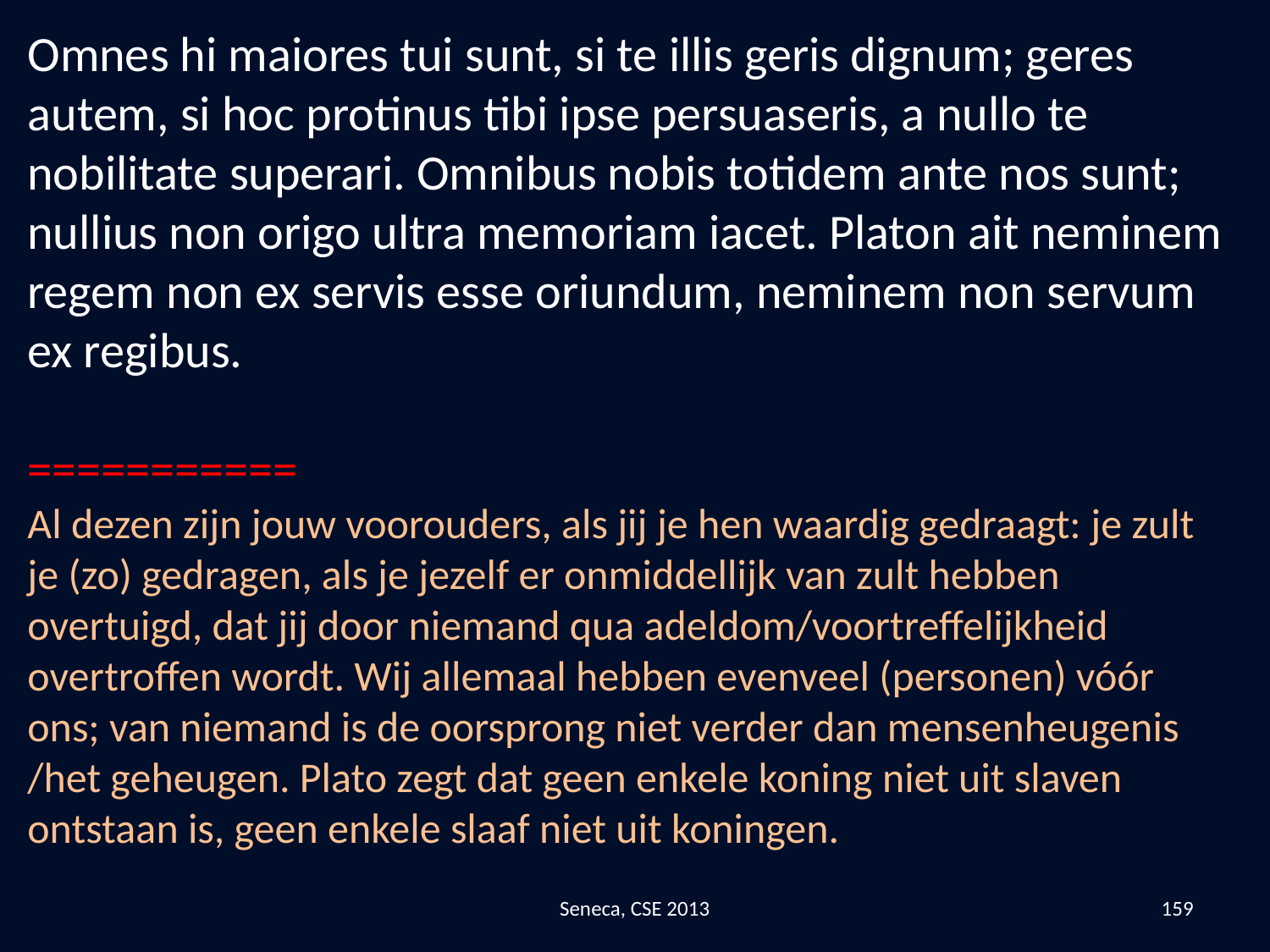

Omnes hi maiores tui sunt, si te illis geris dignum; geres autem, si hoc protinus tibi ipse persuaseris, a nullo te nobilitate superari. Omnibus nobis totidem ante nos sunt; nullius non origo ultra memoriam iacet. Platon ait neminem regem non ex servis esse oriundum, neminem non servum ex regibus.

===========
Al dezen zijn jouw voorouders, als jij je hen waardig gedraagt: je zult je (zo) gedragen, als je jezelf er onmiddellijk van zult hebben overtuigd, dat jij door niemand qua adeldom/voortreffelijkheid overtroffen wordt. Wij allemaal hebben evenveel (personen) vóór ons; van niemand is de oorsprong niet verder dan mensenheugenis /het geheugen. Plato zegt dat geen enkele koning niet uit slaven ontstaan is, geen enkele slaaf niet uit koningen.
Seneca, CSE 2013
159